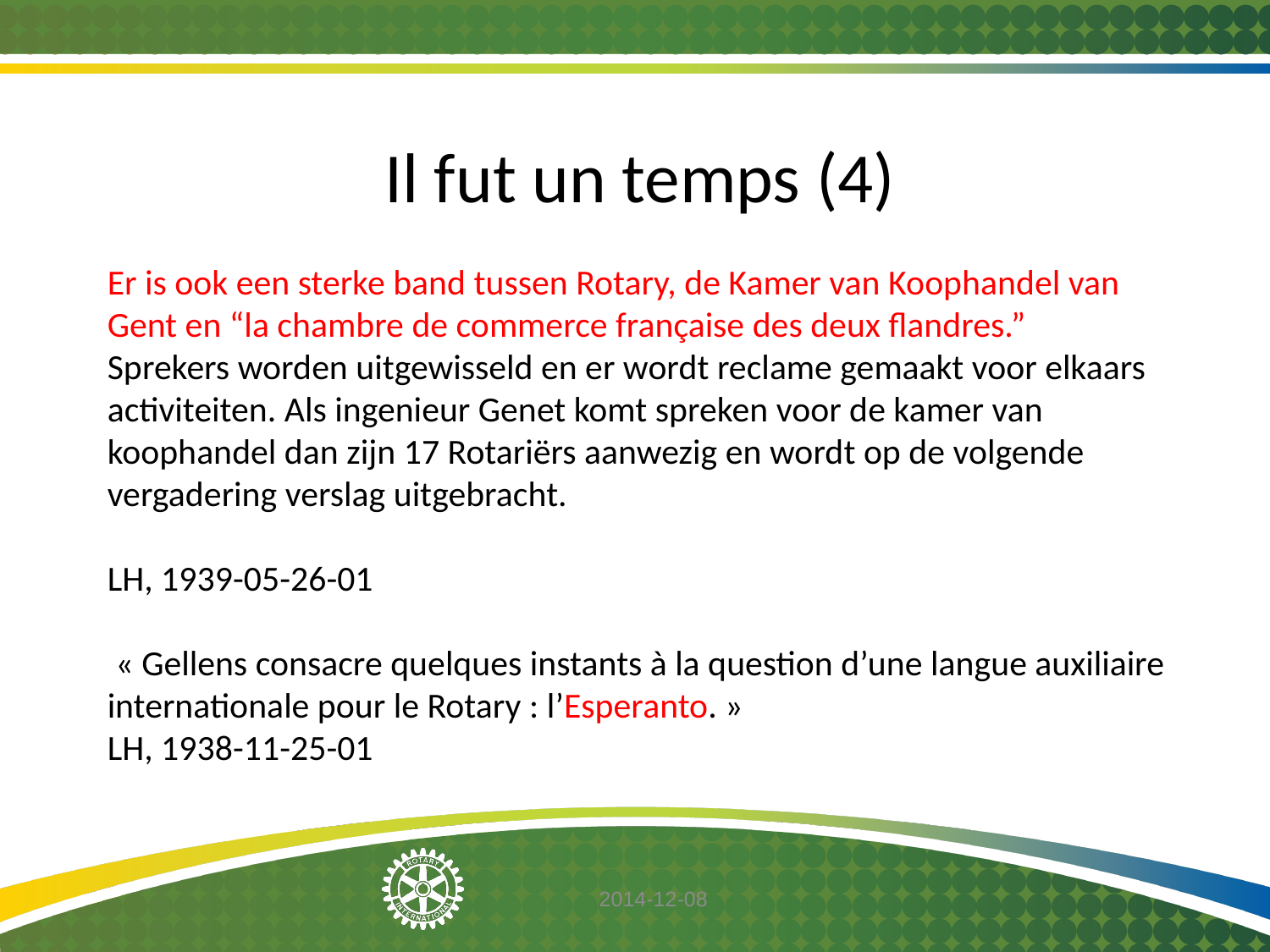

Il fut un temps (4)

Er is ook een sterke band tussen Rotary, de Kamer van Koophandel van Gent en “la chambre de commerce française des deux flandres.”
Sprekers worden uitgewisseld en er wordt reclame gemaakt voor elkaars activiteiten. Als ingenieur Genet komt spreken voor de kamer van koophandel dan zijn 17 Rotariërs aanwezig en wordt op de volgende vergadering verslag uitgebracht.

LH, 1939-05-26-01

 « Gellens consacre quelques instants à la question d’une langue auxiliaire internationale pour le Rotary : l’Esperanto. »
LH, 1938-11-25-01

2014-12-08